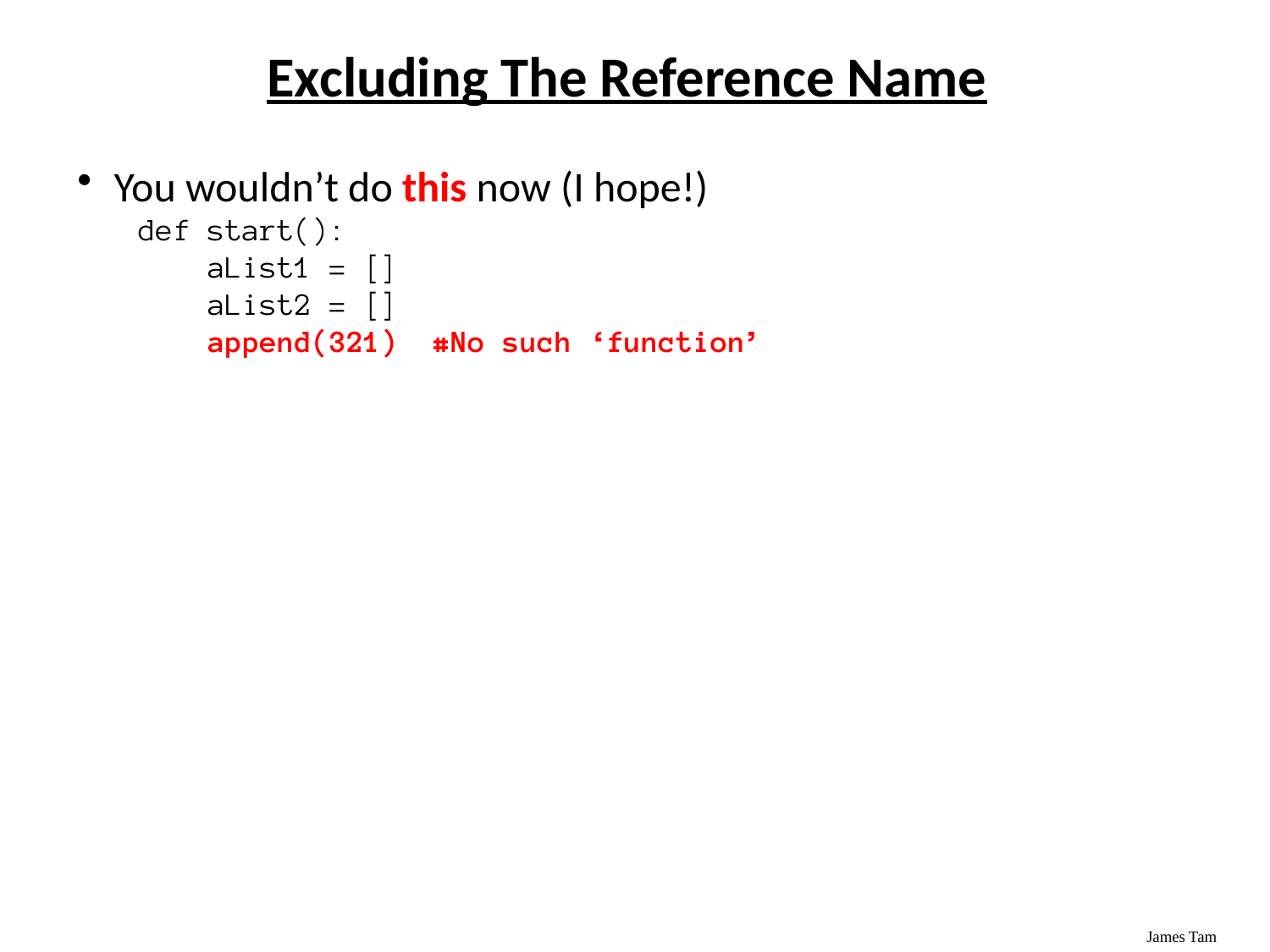

# Excluding The Reference Name
You wouldn’t do this now (I hope!)
def start():
    aList1 = []
    aList2 = []
    append(321)  #No such ‘function’